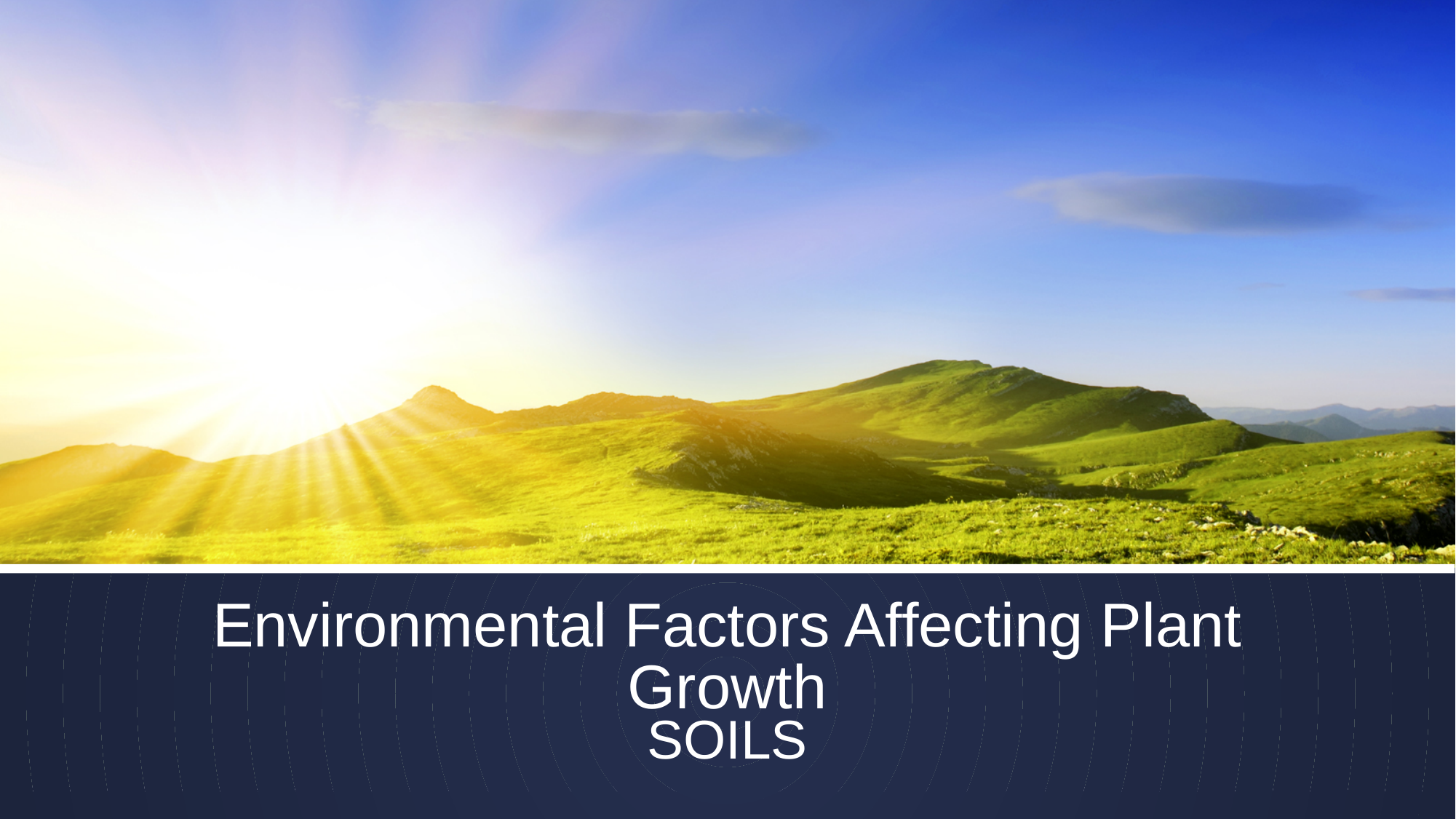

# Environmental Factors Affecting Plant Growth
SOILS